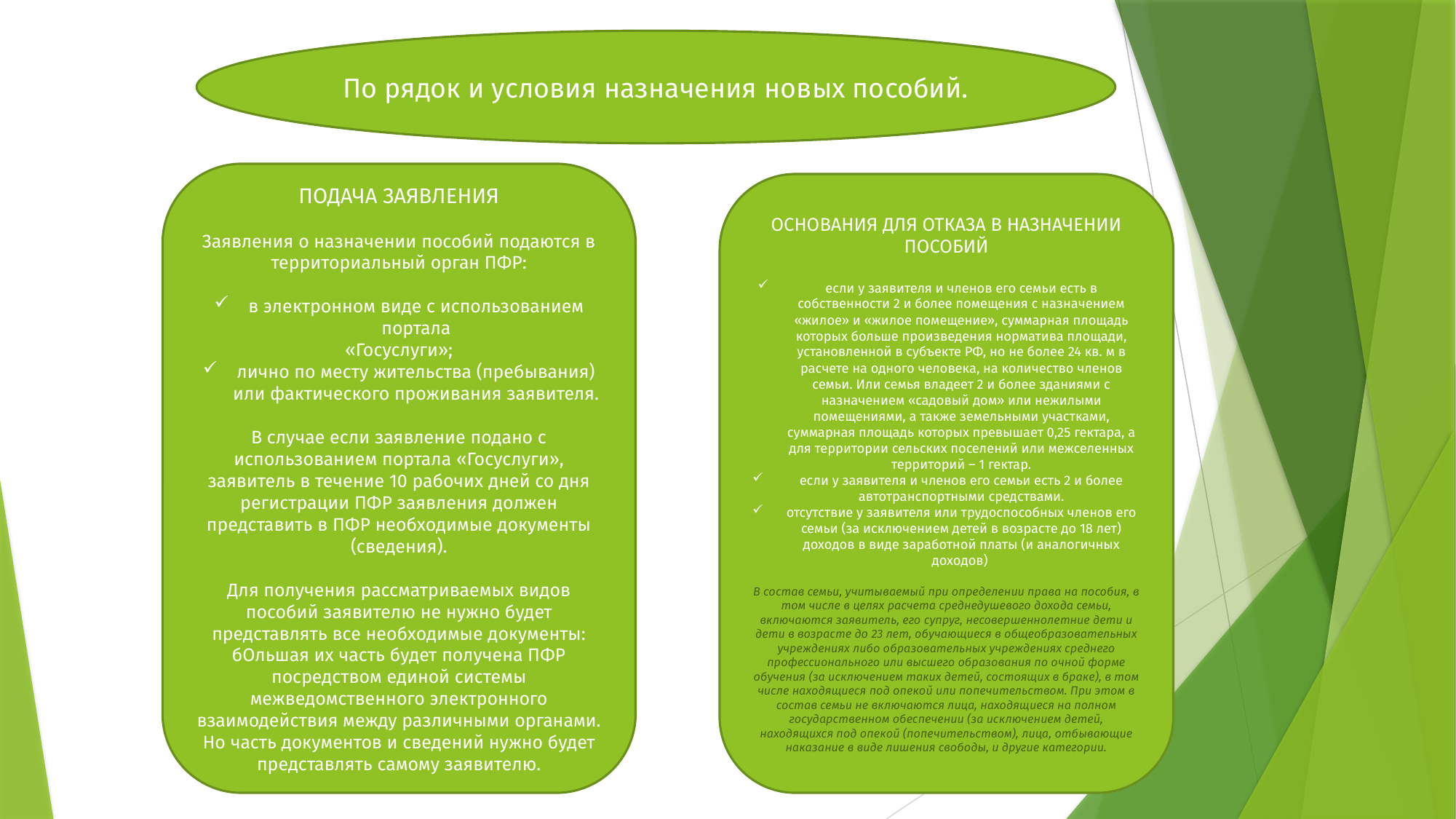

По рядок и условия назначения новых пособий.
ПОДАЧА ЗАЯВЛЕНИЯ

Заявления о назначении пособий подаются в территориальный орган ПФР:

в электронном виде с использованием портала
«Госуслуги»;
лично по месту жительства (пребывания) или фактического проживания заявителя.

В случае если заявление подано с использованием портала «Госуслуги», заявитель в течение 10 рабочих дней со дня регистрации ПФР заявления должен представить в ПФР необходимые документы (сведения).

Для получения рассматриваемых видов пособий заявителю не нужно будет представлять все необходимые документы: бОльшая их часть будет получена ПФР посредством единой системы межведомственного электронного взаимодействия между различными органами. Но часть документов и сведений нужно будет представлять самому заявителю.
ОСНОВАНИЯ ДЛЯ ОТКАЗА В НАЗНАЧЕНИИ ПОСОБИЙ

если у заявителя и членов его семьи есть в собственности 2 и более помещения с назначением «жилое» и «жилое помещение», суммарная площадь которых больше произведения норматива площади, установленной в субъекте РФ, но не более 24 кв. м в расчете на одного человека, на количество членов семьи. Или семья владеет 2 и более зданиями с назначением «садовый дом» или нежилыми помещениями, а также земельными участками, суммарная площадь которых превышает 0,25 гектара, а для территории сельских поселений или межселенных территорий – 1 гектар.
если у заявителя и членов его семьи есть 2 и более автотранспортными средствами.
отсутствие у заявителя или трудоспособных членов его семьи (за исключением детей в возрасте до 18 лет) доходов в виде заработной платы (и аналогичных доходов)

В состав семьи, учитываемый при определении права на пособия, в том числе в целях расчета среднедушевого дохода семьи, включаются заявитель, его супруг, несовершеннолетние дети и дети в возрасте до 23 лет, обучающиеся в общеобразовательных учреждениях либо образовательных учреждениях среднего профессионального или высшего образования по очной форме обучения (за исключением таких детей, состоящих в браке), в том числе находящиеся под опекой или попечительством. При этом в состав семьи не включаются лица, находящиеся на полном государственном обеспечении (за исключением детей, находящихся под опекой (попечительством), лица, отбывающие наказание в виде лишения свободы, и другие категории.